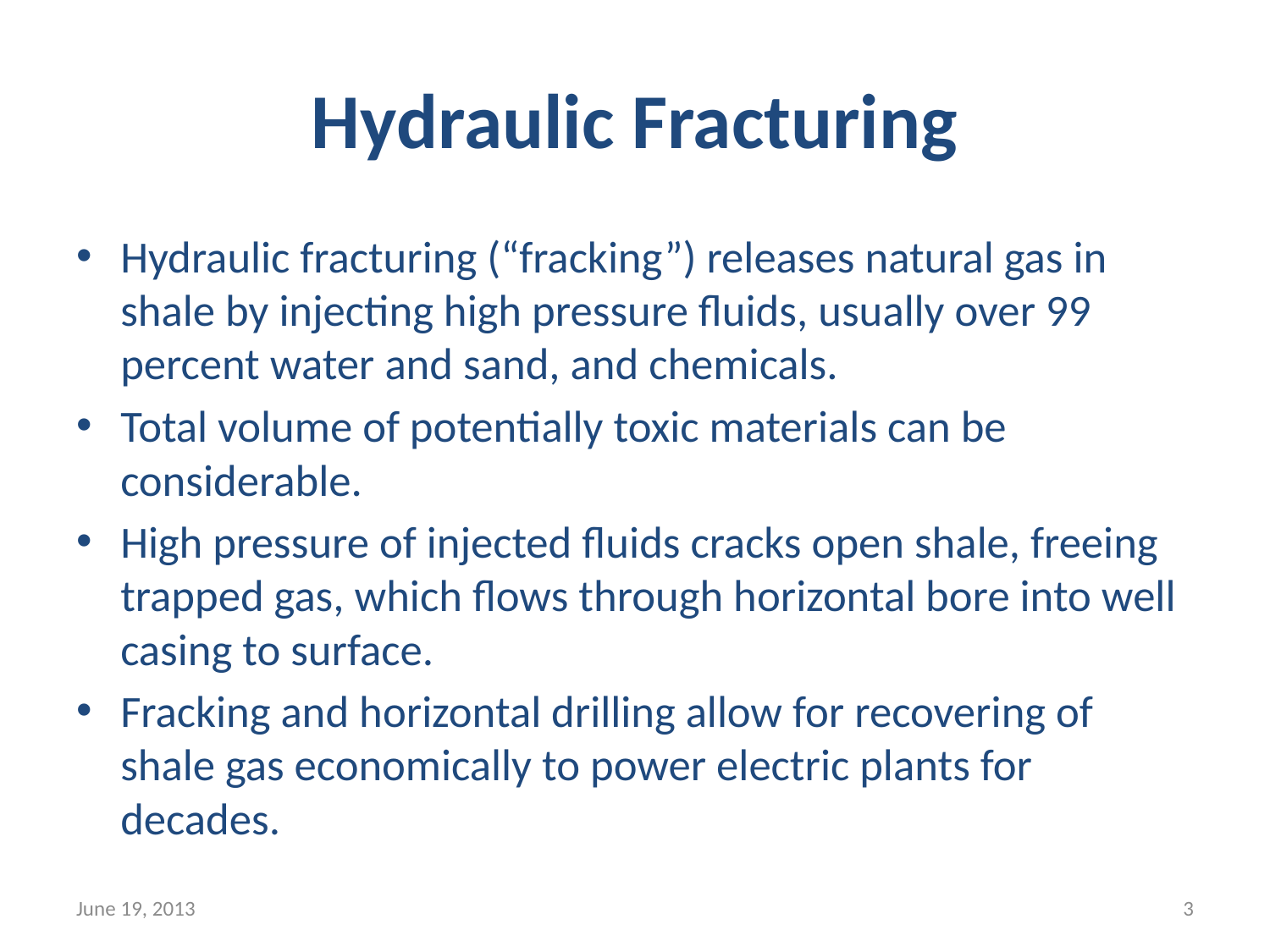

# Hydraulic Fracturing
Hydraulic fracturing (“fracking”) releases natural gas in shale by injecting high pressure fluids, usually over 99 percent water and sand, and chemicals.
Total volume of potentially toxic materials can be considerable.
High pressure of injected fluids cracks open shale, freeing trapped gas, which flows through horizontal bore into well casing to surface.
Fracking and horizontal drilling allow for recovering of shale gas economically to power electric plants for decades.

June 19, 2013
3